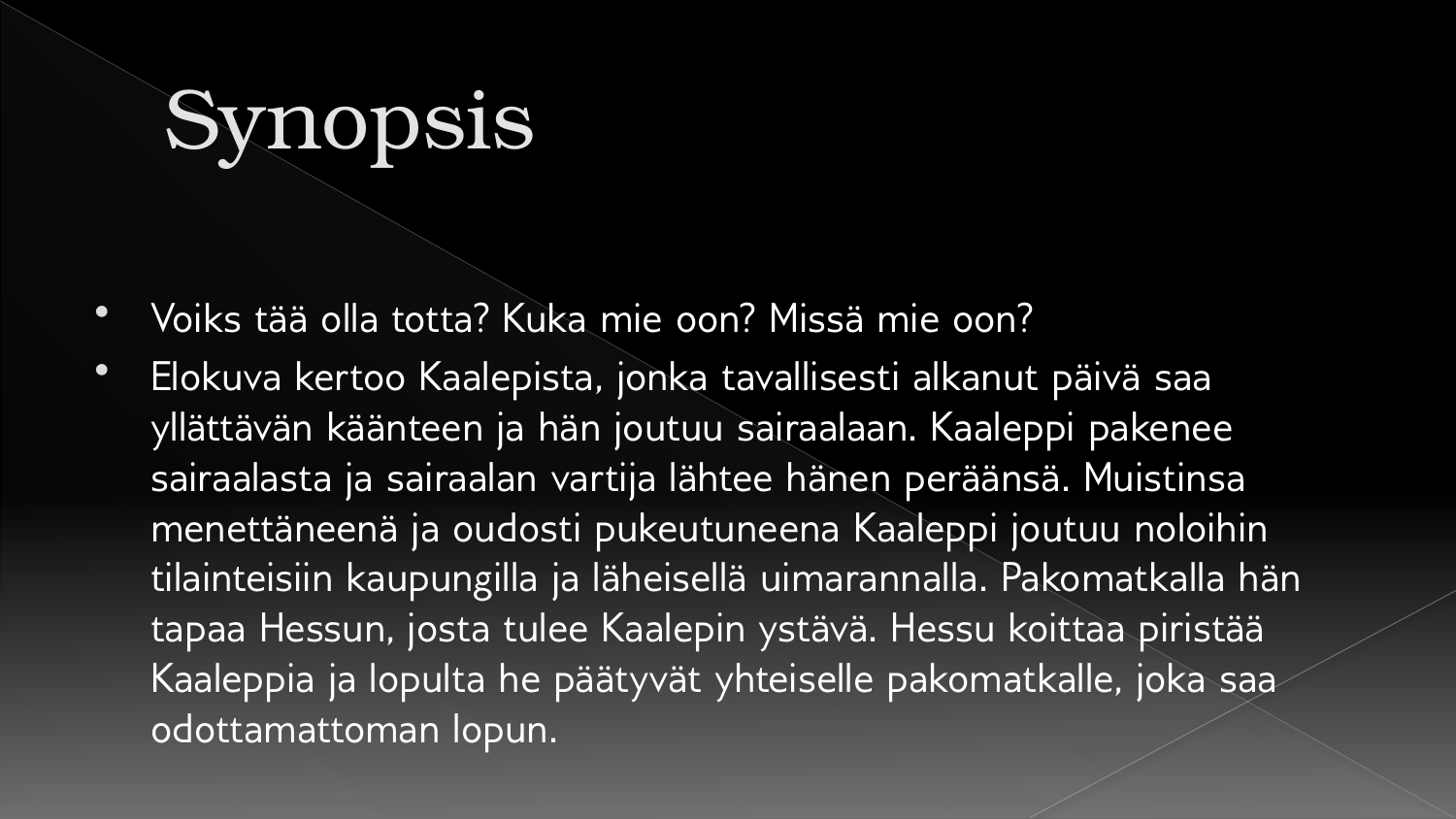

# Synopsis

Voiks tää olla totta? Kuka mie oon? Missä mie oon?
Elokuva kertoo Kaalepista, jonka tavallisesti alkanut päivä saa yllättävän käänteen ja hän joutuu sairaalaan. Kaaleppi pakenee sairaalasta ja sairaalan vartija lähtee hänen peräänsä. Muistinsa menettäneenä ja oudosti pukeutuneena Kaaleppi joutuu noloihin tilainteisiin kaupungilla ja läheisellä uimarannalla. Pakomatkalla hän tapaa Hessun, josta tulee Kaalepin ystävä. Hessu koittaa piristää Kaaleppia ja lopulta he päätyvät yhteiselle pakomatkalle, joka saa odottamattoman lopun.